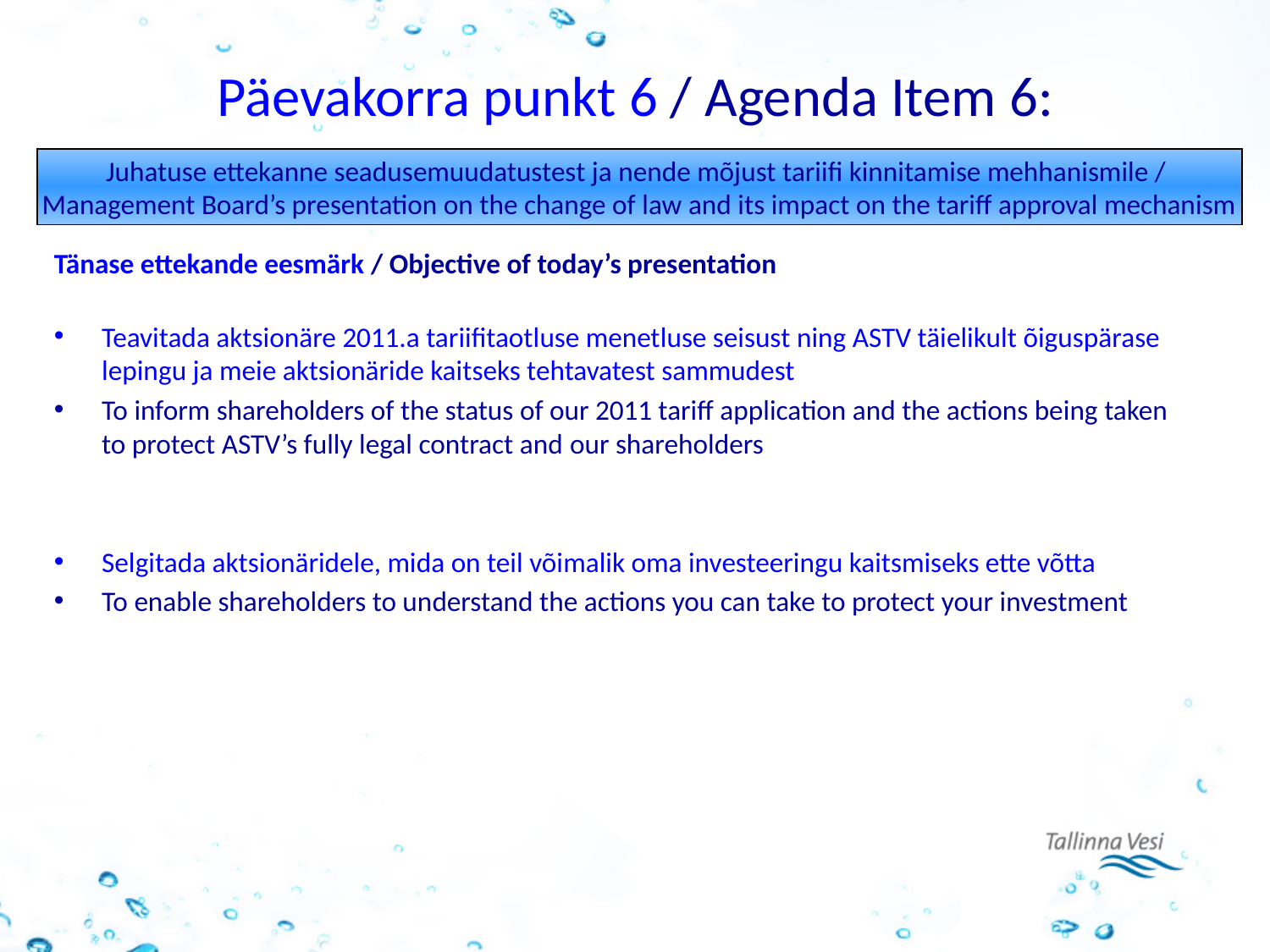

# Päevakorra punkt 6 / Agenda Item 6:
Juhatuse ettekanne seadusemuudatustest ja nende mõjust tariifi kinnitamise mehhanismile /
Management Board’s presentation on the change of law and its impact on the tariff approval mechanism
Tänase ettekande eesmärk / Objective of today’s presentation

Teavitada aktsionäre 2011.a tariifitaotluse menetluse seisust ning ASTV täielikult õiguspärase lepingu ja meie aktsionäride kaitseks tehtavatest sammudest
To inform shareholders of the status of our 2011 tariff application and the actions being taken to protect ASTV’s fully legal contract and our shareholders

Selgitada aktsionäridele, mida on teil võimalik oma investeeringu kaitsmiseks ette võtta
To enable shareholders to understand the actions you can take to protect your investment